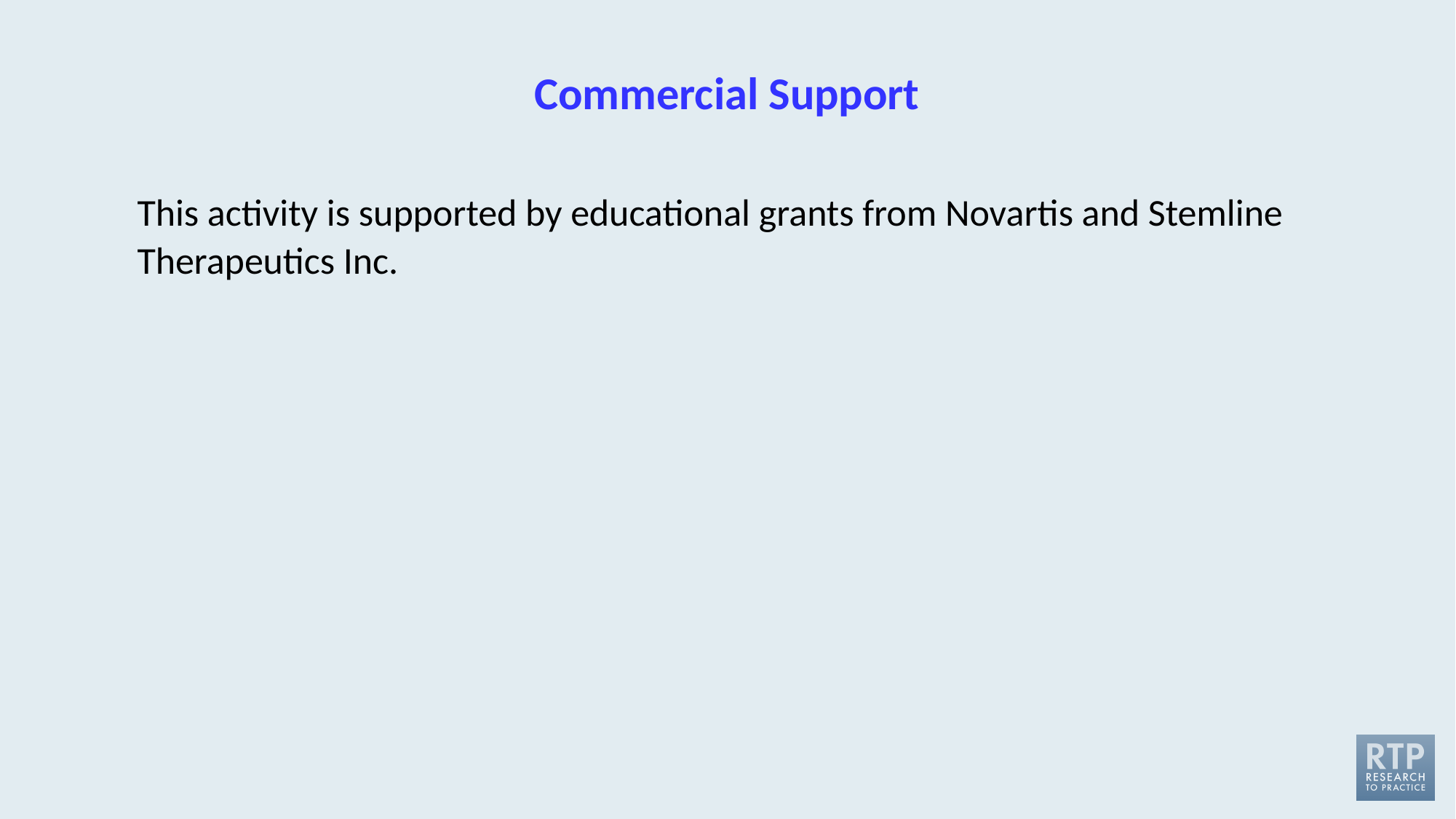

# Commercial Support
This activity is supported by educational grants from Novartis and Stemline Therapeutics Inc.